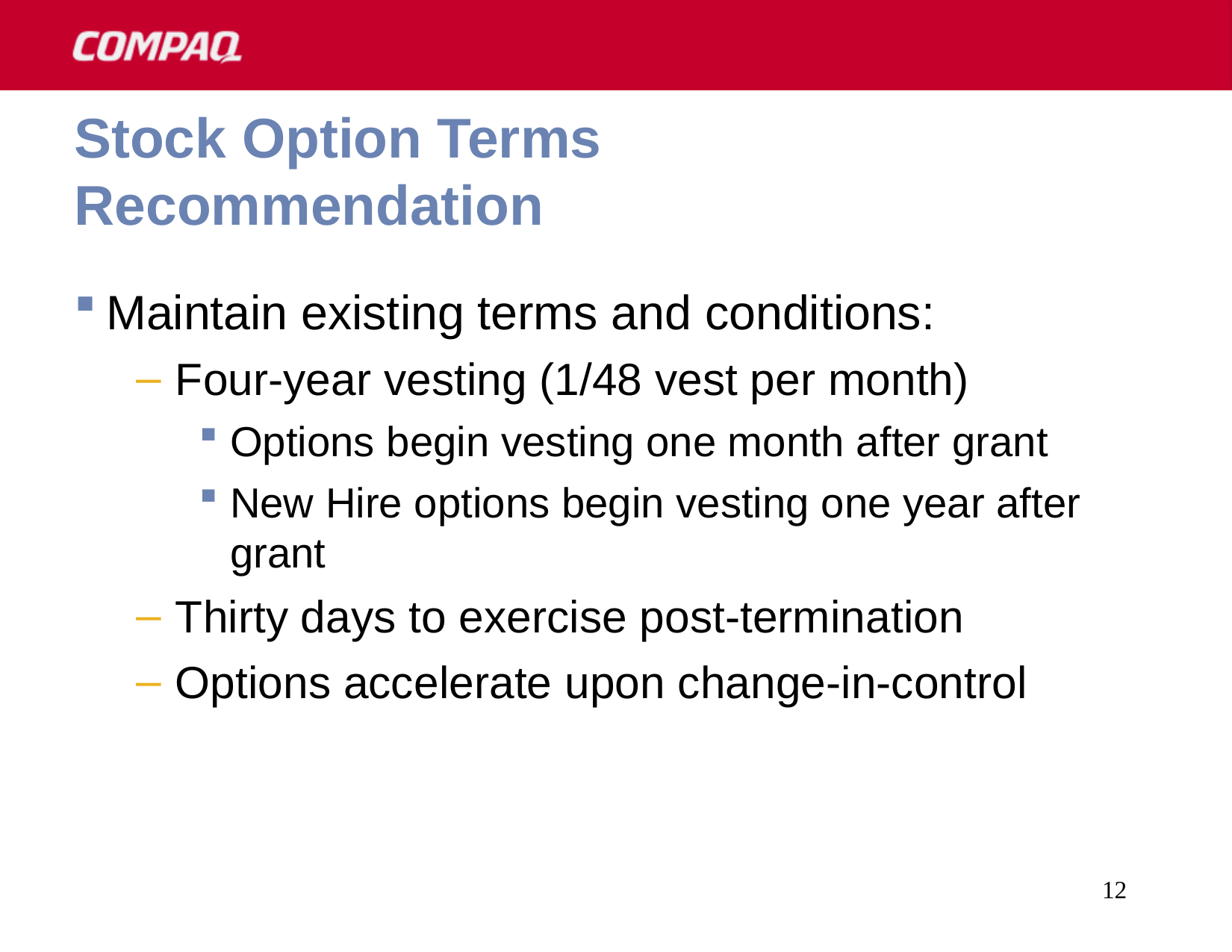

12
# Stock Option Terms Recommendation
Maintain existing terms and conditions:
Four-year vesting (1/48 vest per month)
Options begin vesting one month after grant
New Hire options begin vesting one year after grant
Thirty days to exercise post-termination
Options accelerate upon change-in-control